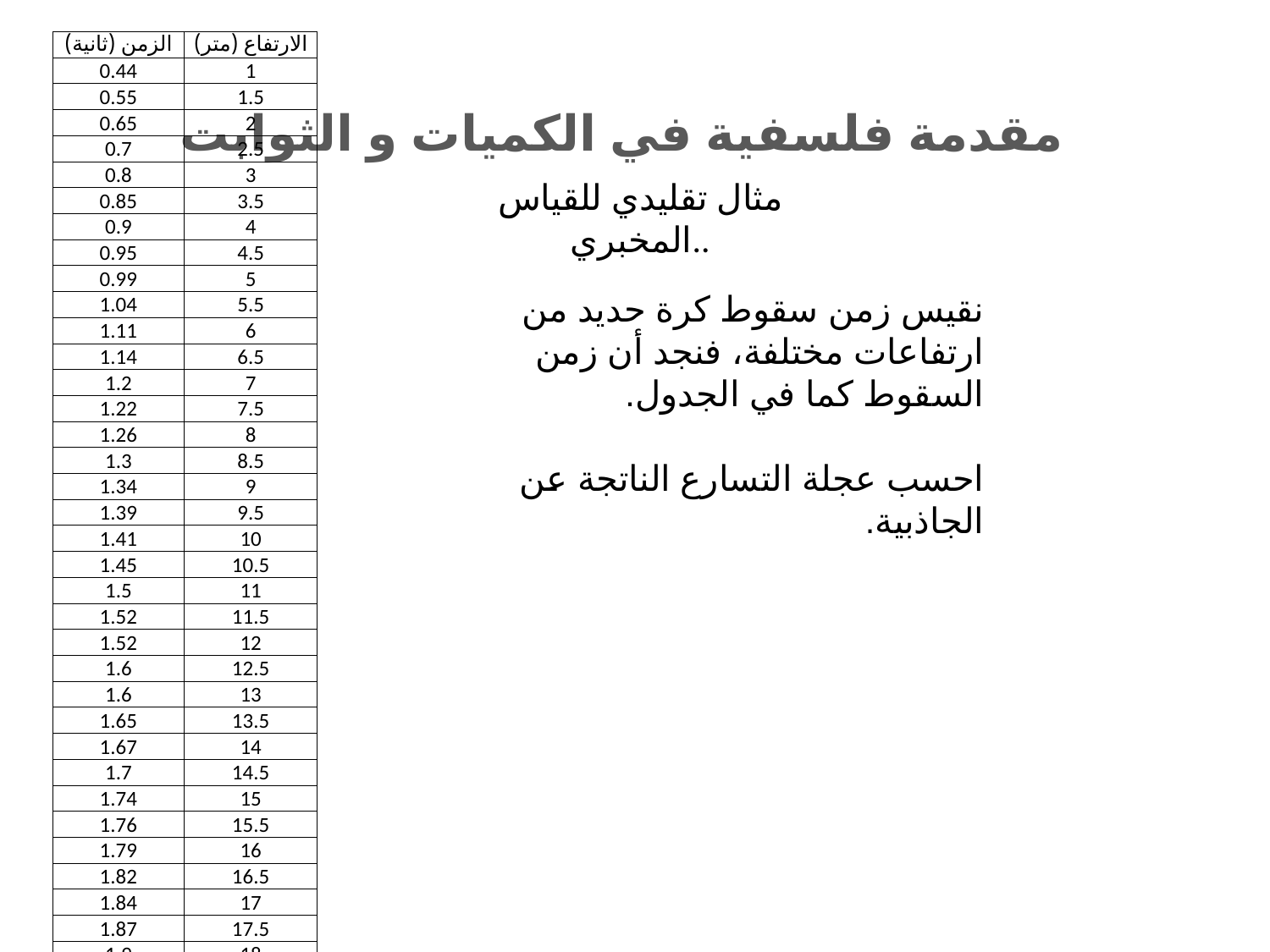

| الزمن (ثانية) | الارتفاع (متر) |
| --- | --- |
| 0.44 | 1 |
| 0.55 | 1.5 |
| 0.65 | 2 |
| 0.7 | 2.5 |
| 0.8 | 3 |
| 0.85 | 3.5 |
| 0.9 | 4 |
| 0.95 | 4.5 |
| 0.99 | 5 |
| 1.04 | 5.5 |
| 1.11 | 6 |
| 1.14 | 6.5 |
| 1.2 | 7 |
| 1.22 | 7.5 |
| 1.26 | 8 |
| 1.3 | 8.5 |
| 1.34 | 9 |
| 1.39 | 9.5 |
| 1.41 | 10 |
| 1.45 | 10.5 |
| 1.5 | 11 |
| 1.52 | 11.5 |
| 1.52 | 12 |
| 1.6 | 12.5 |
| 1.6 | 13 |
| 1.65 | 13.5 |
| 1.67 | 14 |
| 1.7 | 14.5 |
| 1.74 | 15 |
| 1.76 | 15.5 |
| 1.79 | 16 |
| 1.82 | 16.5 |
| 1.84 | 17 |
| 1.87 | 17.5 |
| 1.9 | 18 |
| 1.93 | 18.5 |
| 1.95 | 19 |
| 1.97 | 19.5 |
| 1.99 | 20 |
مقدمة فلسفية في الكميات و الثوابت
مثال تقليدي للقياس المخبري..
نقيس زمن سقوط كرة حديد من ارتفاعات مختلفة، فنجد أن زمن السقوط كما في الجدول.

احسب عجلة التسارع الناتجة عن الجاذبية.